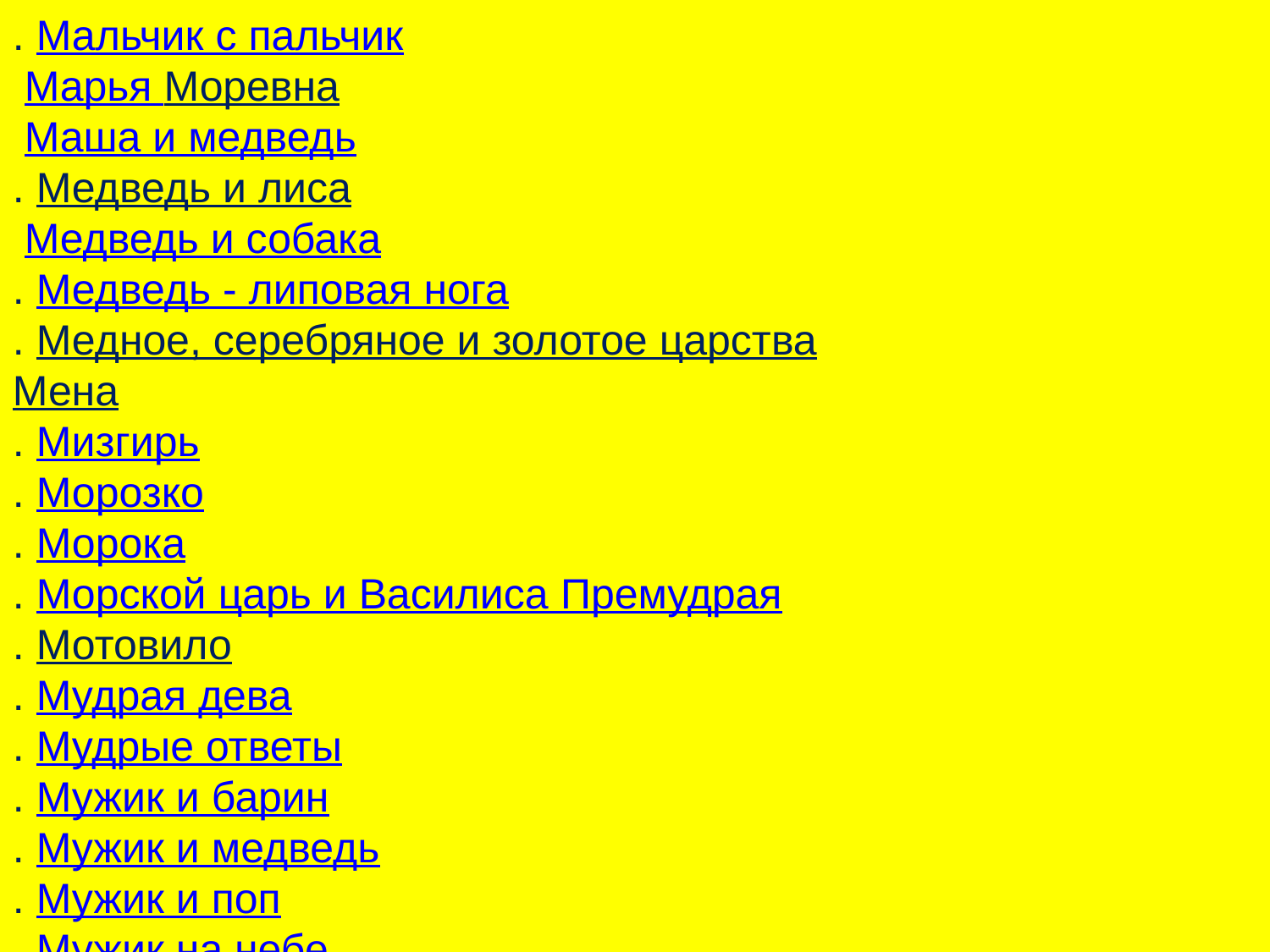

. Мальчик с пальчик
 Марья Моревна
 Маша и медведь
. Медведь и лиса
 Медведь и собака
. Медведь - липовая нога
. Медное, серебряное и золотое царства
Мена
. Мизгирь
. Морозко
. Морока
. Морской царь и Василиса Премудрая
. Мотовило
. Мудрая дева
. Мудрые ответы
. Мужик и барин
. Мужик и медведь
. Мужик и поп
. Мужик на небе
.